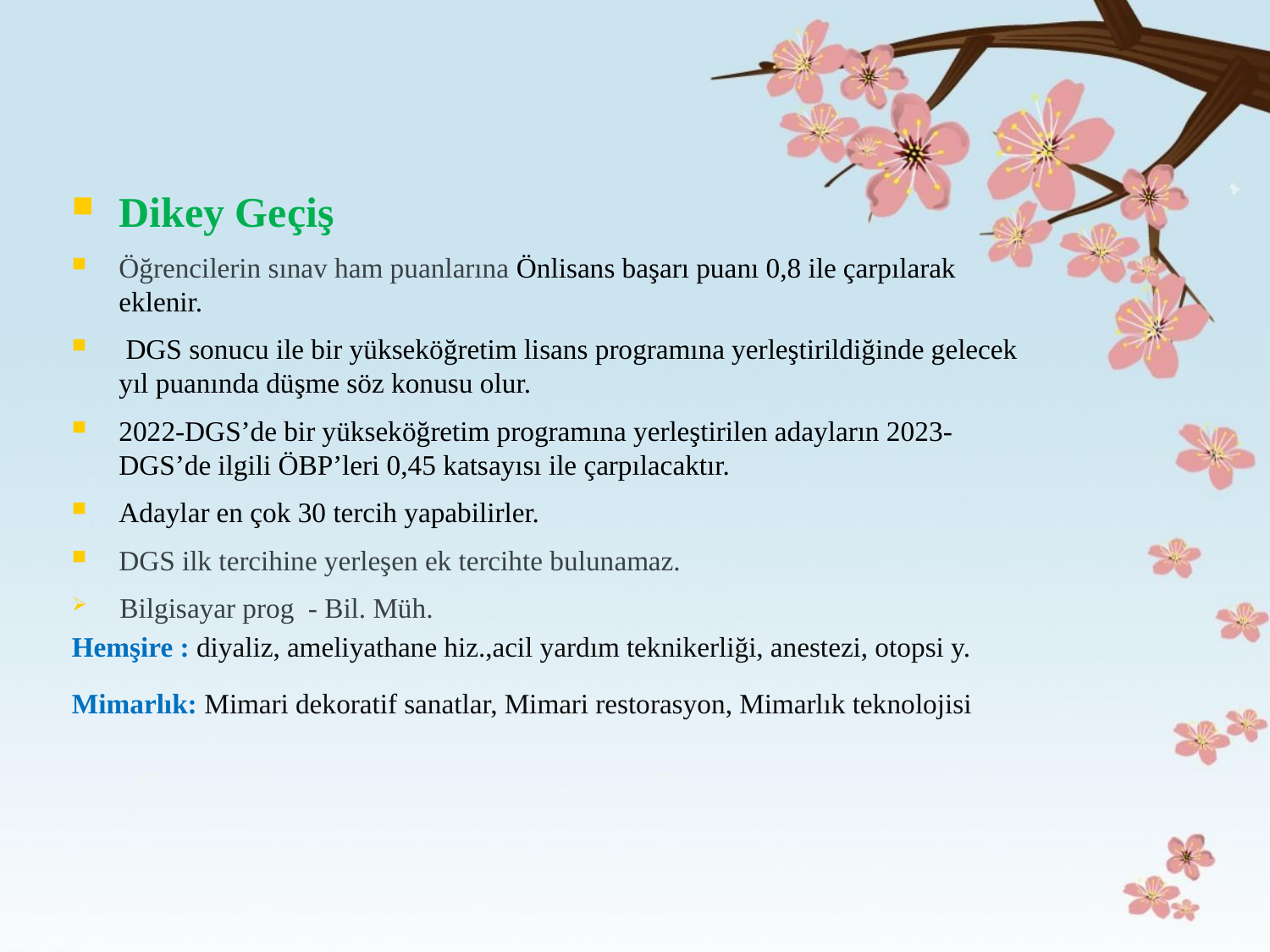

Dikey Geçiş
Öğrencilerin sınav ham puanlarına Önlisans başarı puanı 0,8 ile çarpılarak eklenir.
 DGS sonucu ile bir yükseköğretim lisans programına yerleştirildiğinde gelecek yıl puanında düşme söz konusu olur.
2022-DGS’de bir yükseköğretim programına yerleştirilen adayların 2023-DGS’de ilgili ÖBP’leri 0,45 katsayısı ile çarpılacaktır.
Adaylar en çok 30 tercih yapabilirler.
DGS ilk tercihine yerleşen ek tercihte bulunamaz.
Bilgisayar prog  - Bil. Müh.
Hemşire : diyaliz, ameliyathane hiz.,acil yardım teknikerliği, anestezi, otopsi y.
Mimarlık: Mimari dekoratif sanatlar, Mimari restorasyon, Mimarlık teknolojisi